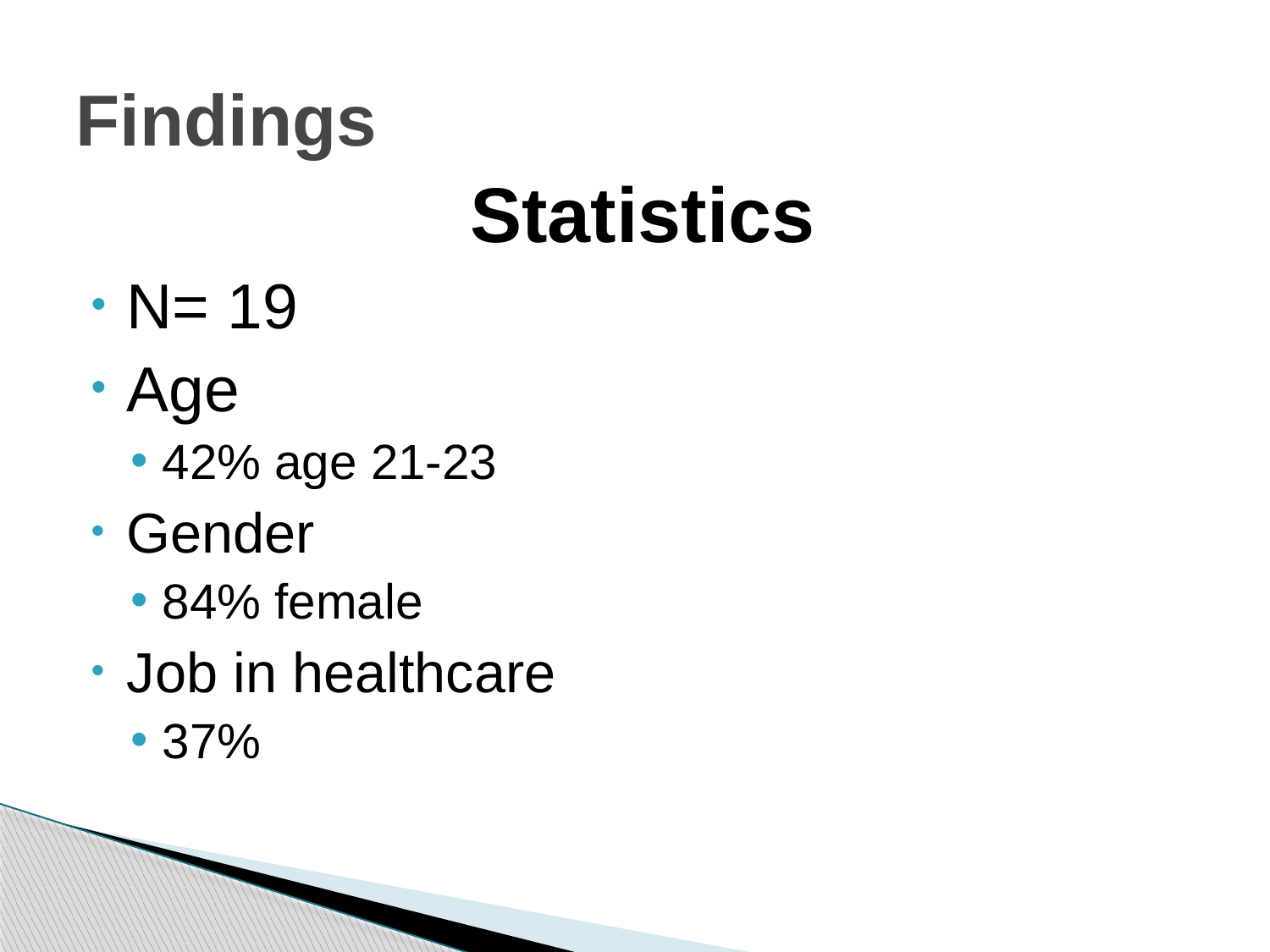

# Findings
Statistics
N= 19
Age
42% age 21-23
Gender
84% female
Job in healthcare
37%